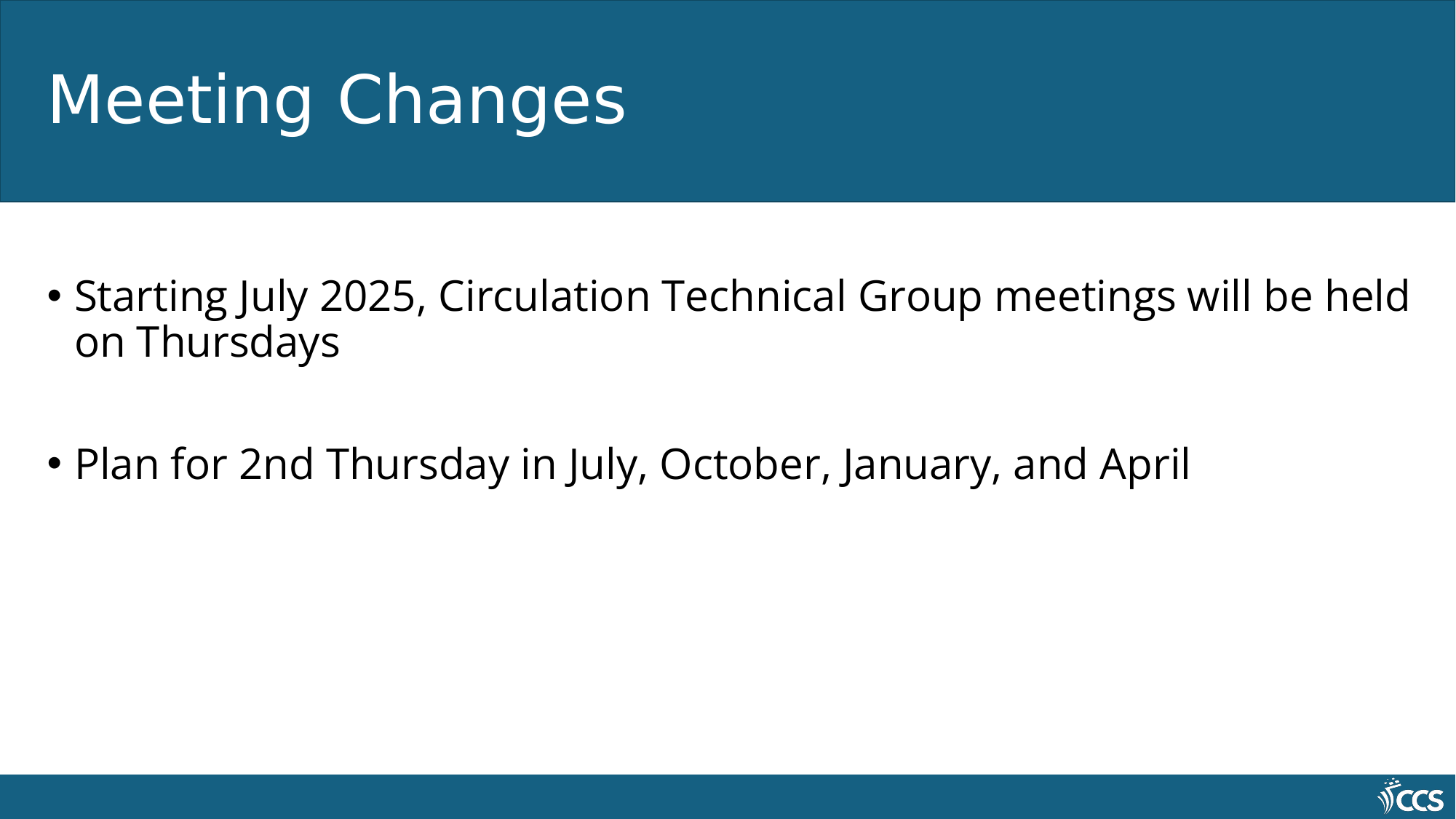

# Meeting Changes
Starting July 2025, Circulation Technical Group meetings will be held on Thursdays

Plan for 2nd Thursday in July, October, January, and April